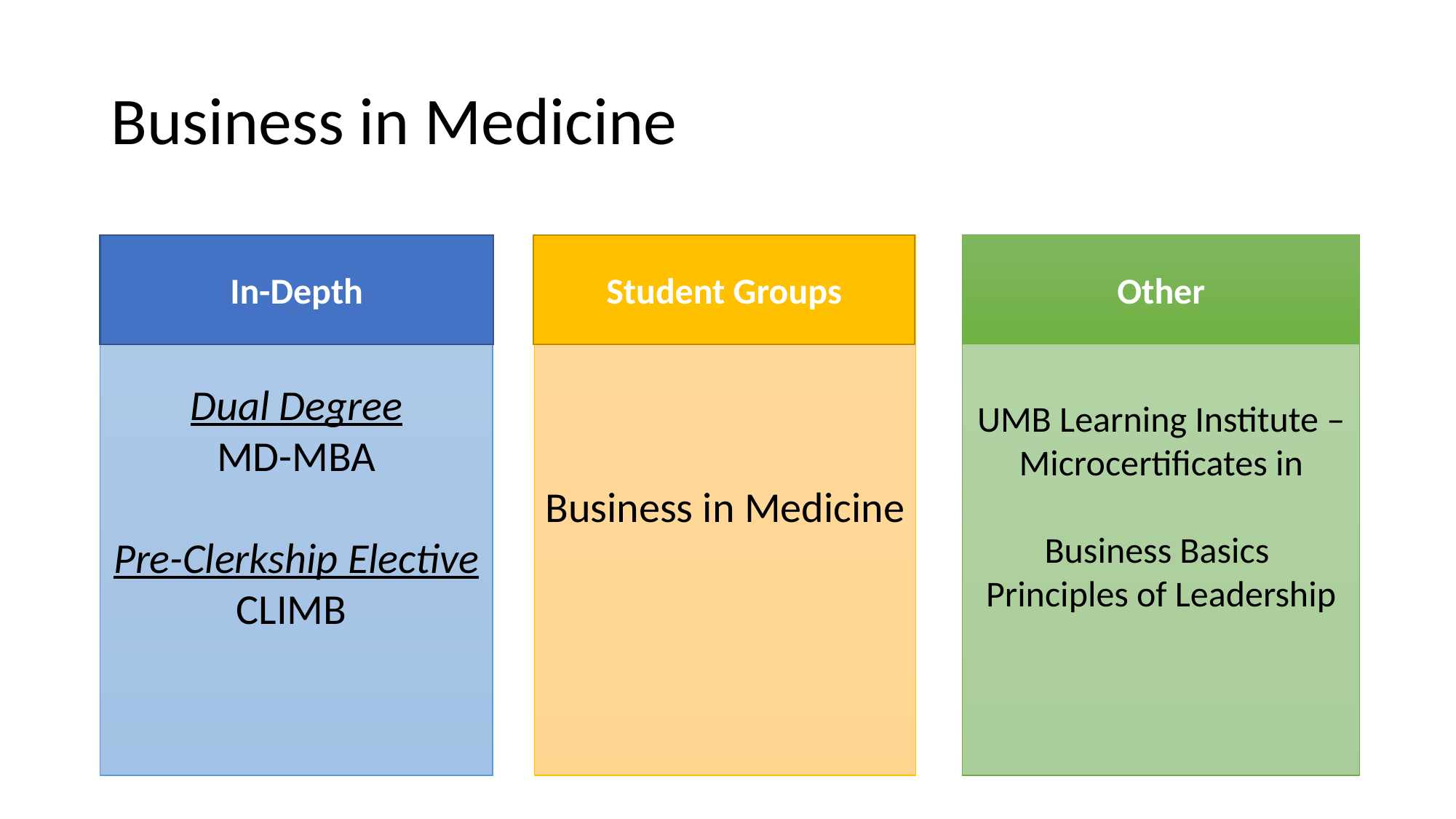

# Business in Medicine
Student Groups
Business in Medicine
Other
In-Depth
UMB Learning Institute – Microcertificates in

Business Basics
Principles of Leadership
Dual Degree
MD-MBA

Pre-Clerkship Elective
CLIMB